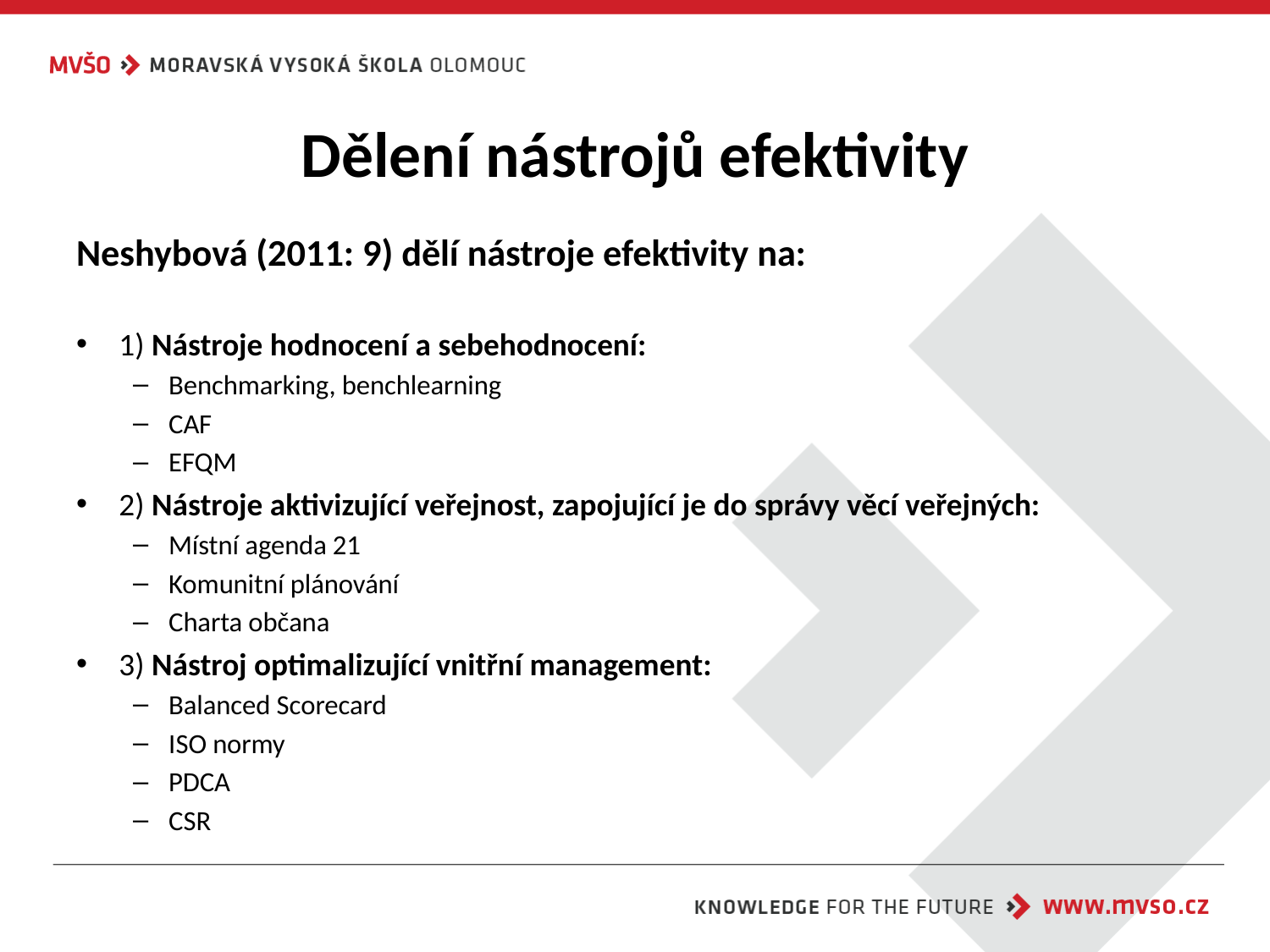

# Dělení nástrojů efektivity
Neshybová (2011: 9) dělí nástroje efektivity na:

1) Nástroje hodnocení a sebehodnocení:
Benchmarking, benchlearning
CAF
EFQM
2) Nástroje aktivizující veřejnost, zapojující je do správy věcí veřejných:
Místní agenda 21
Komunitní plánování
Charta občana
3) Nástroj optimalizující vnitřní management:
Balanced Scorecard
ISO normy
PDCA
CSR